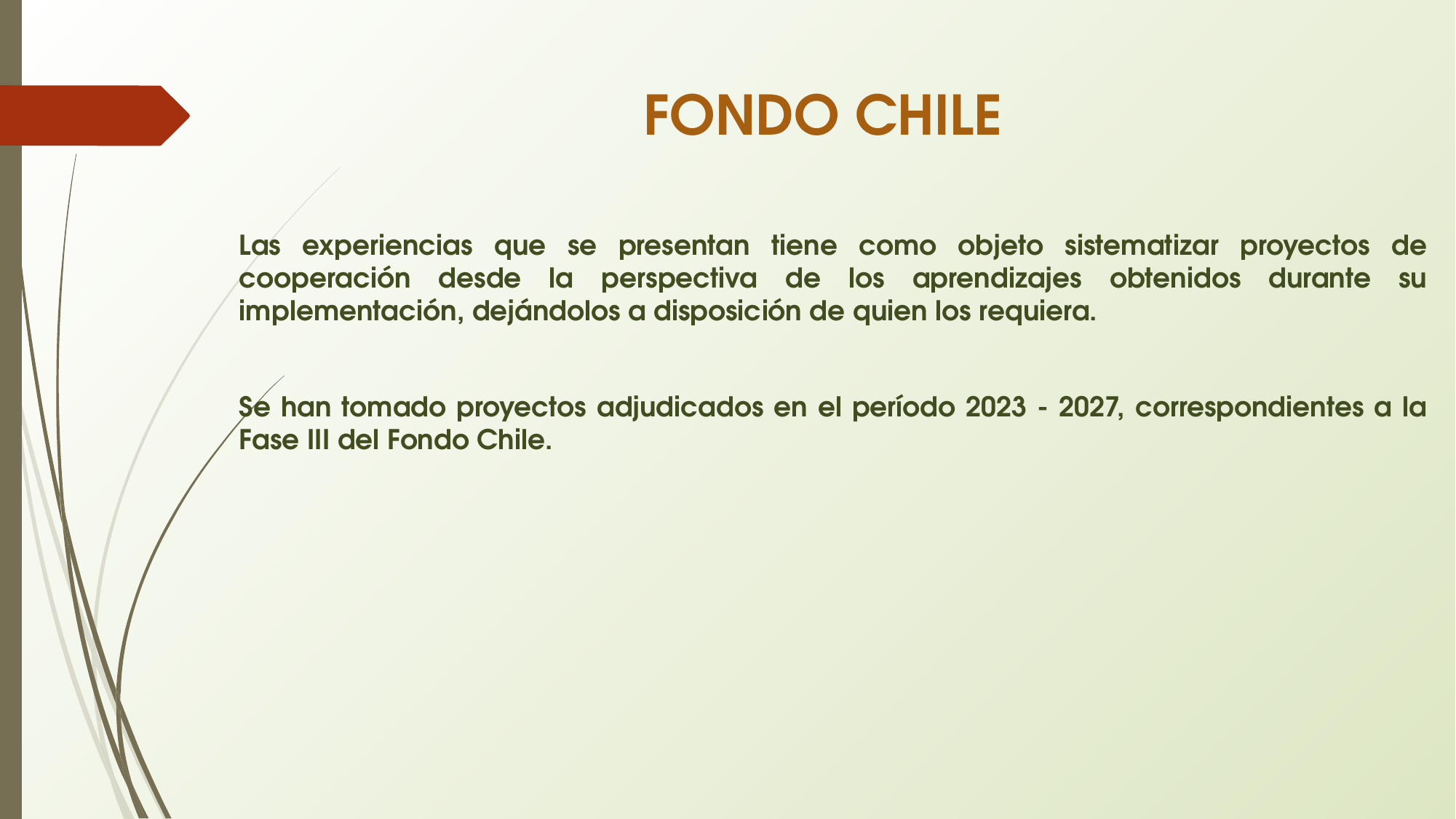

# FONDO CHILE
Las experiencias que se presentan tiene como objeto sistematizar proyectos de cooperación desde la perspectiva de los aprendizajes obtenidos durante su implementación, dejándolos a disposición de quien los requiera.

Se han tomado proyectos adjudicados en el período 2023 - 2027, correspondientes a la Fase III del Fondo Chile.